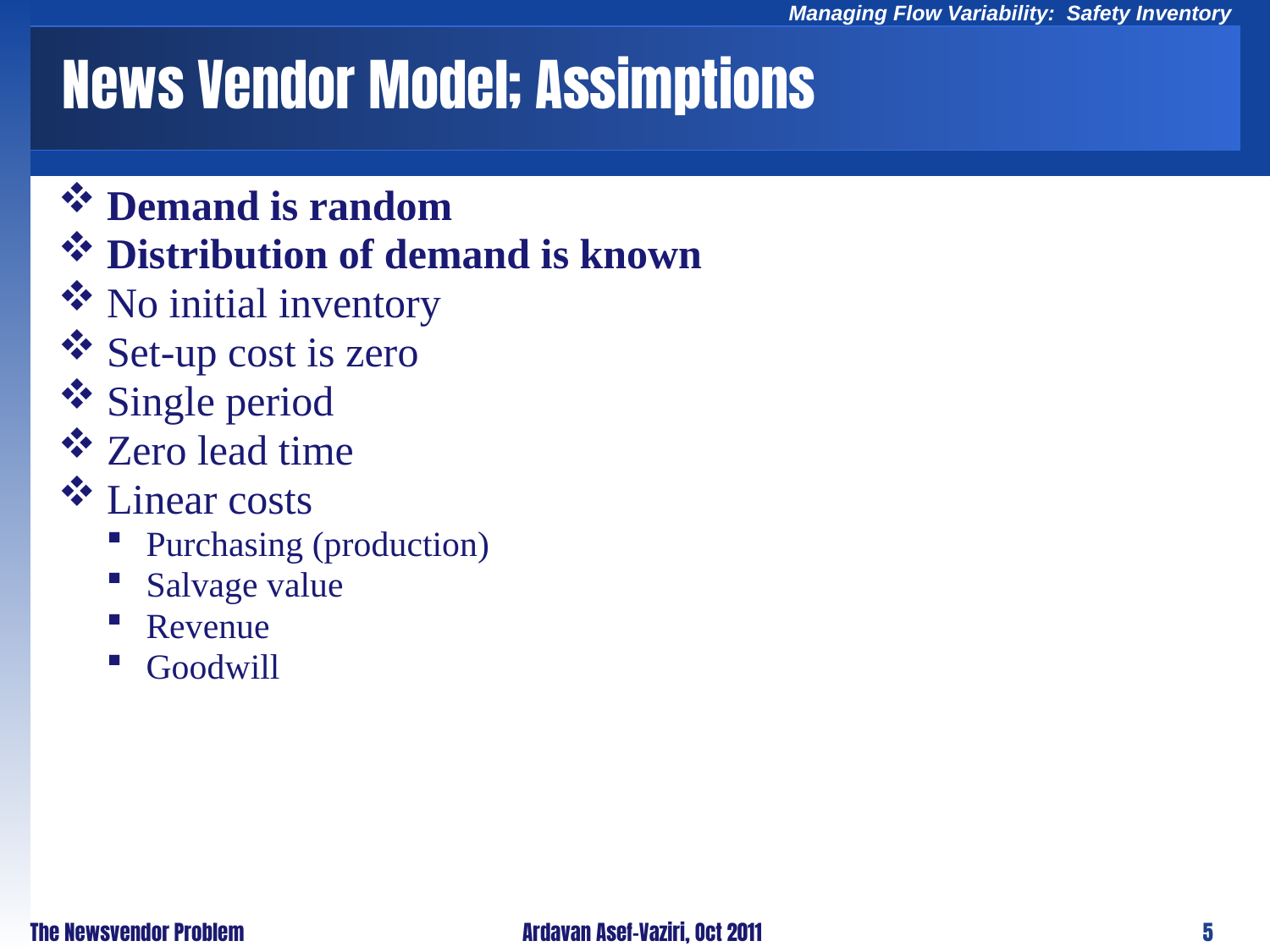

# News Vendor Model; Assimptions
Demand is random
Distribution of demand is known
No initial inventory
Set-up cost is zero
Single period
Zero lead time
Linear costs
Purchasing (production)
Salvage value
Revenue
Goodwill